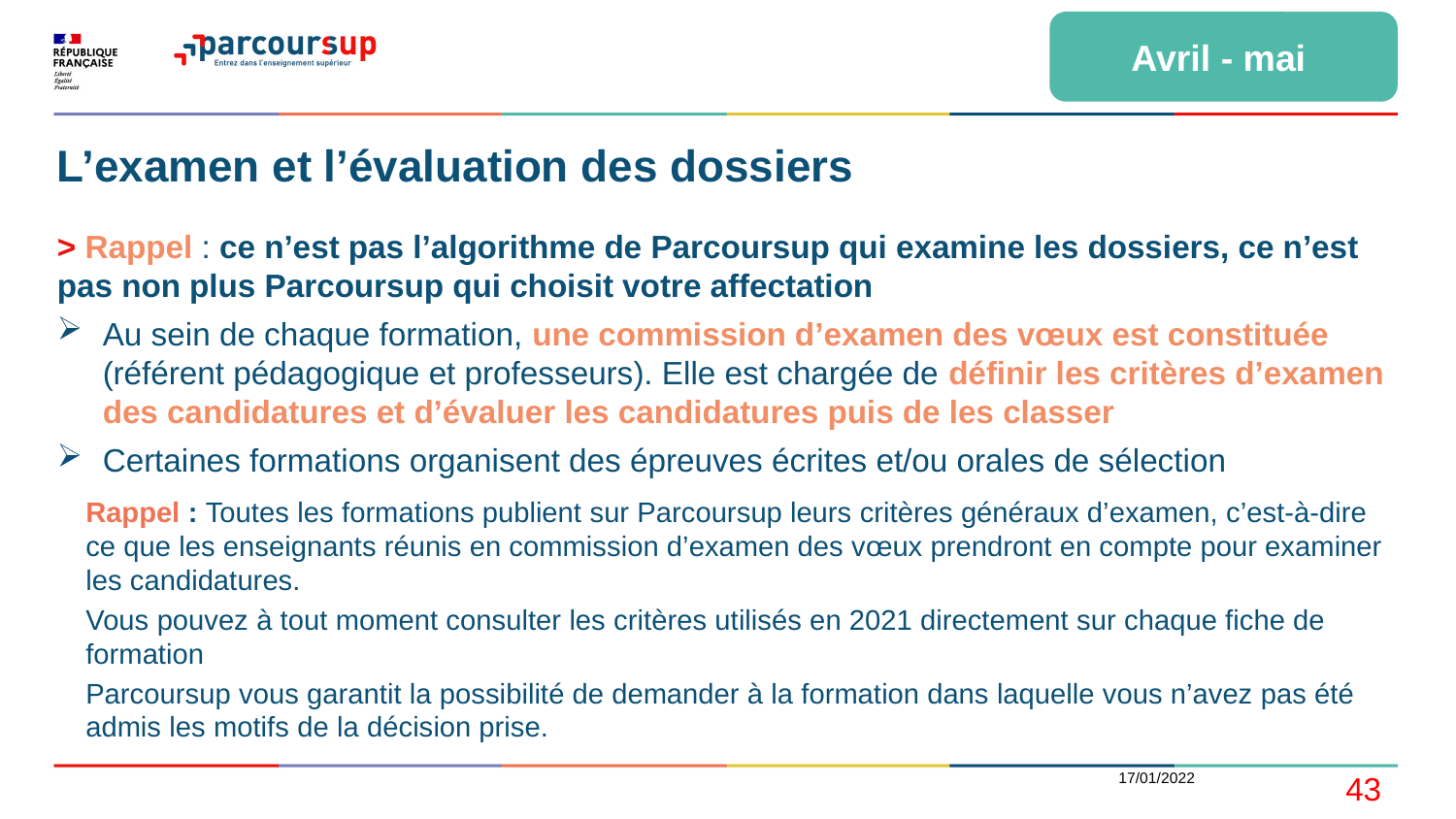

Avril - mai
L’examen et l’évaluation des dossiers
> Rappel : ce n’est pas l’algorithme de Parcoursup qui examine les dossiers, ce n’est pas non plus Parcoursup qui choisit votre affectation
Au sein de chaque formation, une commission d’examen des vœux est constituée (référent pédagogique et professeurs). Elle est chargée de définir les critères d’examen des candidatures et d’évaluer les candidatures puis de les classer
Certaines formations organisent des épreuves écrites et/ou orales de sélection
Rappel : Toutes les formations publient sur Parcoursup leurs critères généraux d’examen, c’est-à-dire ce que les enseignants réunis en commission d’examen des vœux prendront en compte pour examiner les candidatures.
Vous pouvez à tout moment consulter les critères utilisés en 2021 directement sur chaque fiche de formation
Parcoursup vous garantit la possibilité de demander à la formation dans laquelle vous n’avez pas été admis les motifs de la décision prise.
17/01/2022
43